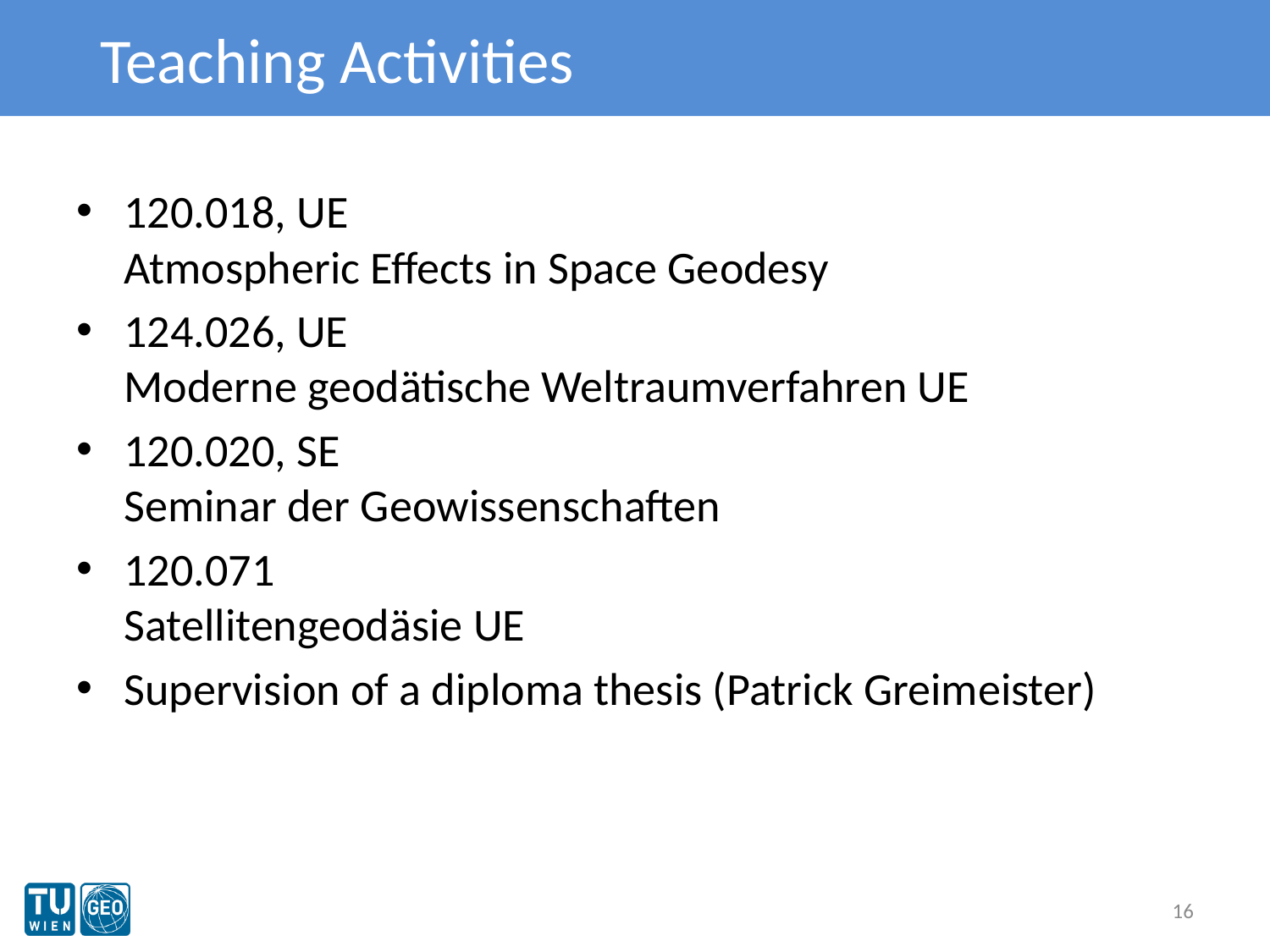

# Teaching Activities
120.018, UE
Atmospheric Effects in Space Geodesy
124.026, UE
Moderne geodätische Weltraumverfahren UE
120.020, SE
Seminar der Geowissenschaften
120.071
Satellitengeodäsie UE
Supervision of a diploma thesis (Patrick Greimeister)

16